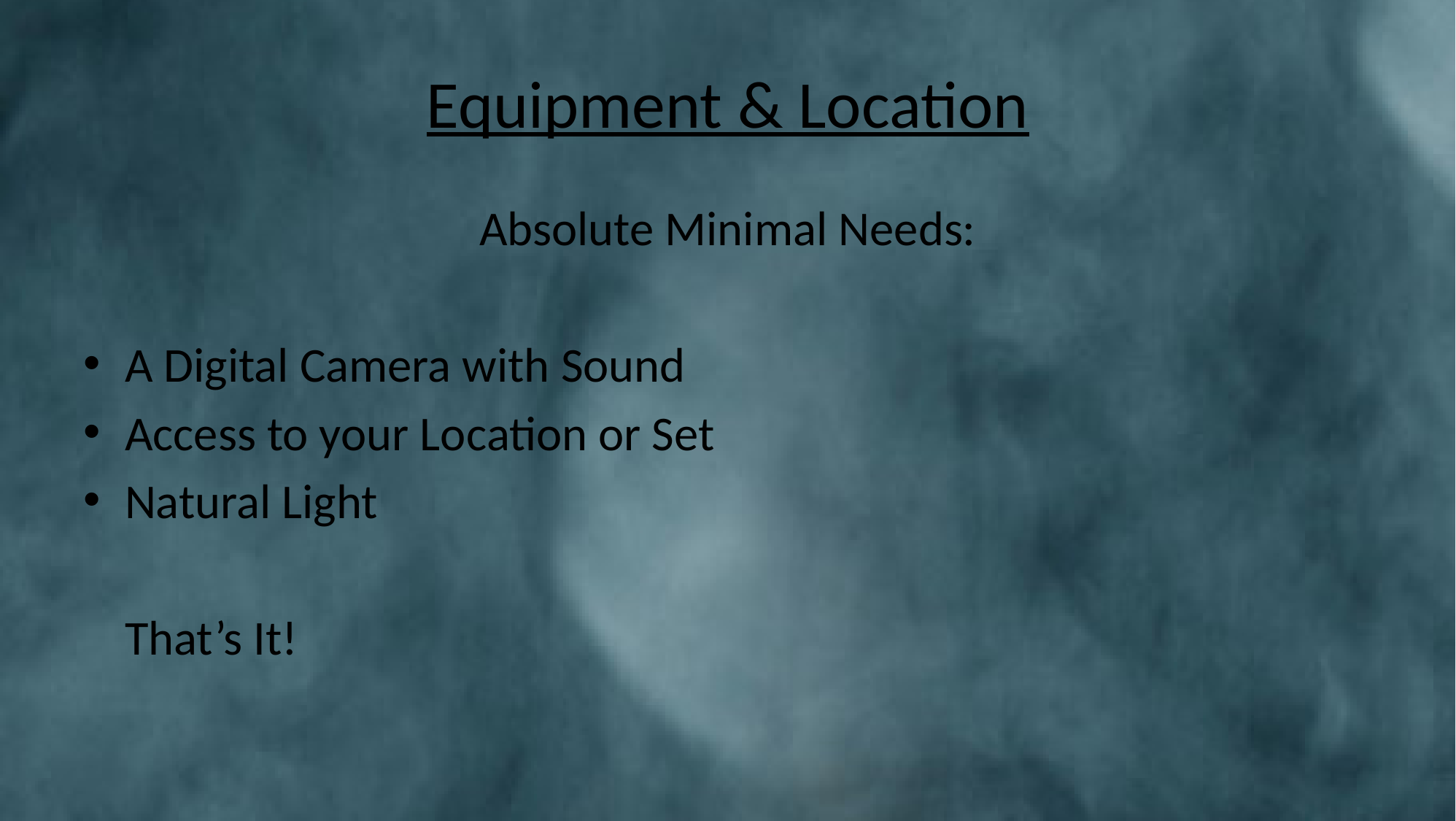

# Equipment & Location
Absolute Minimal Needs:

A Digital Camera with Sound
Access to your Location or Set
Natural Light

	That’s It!